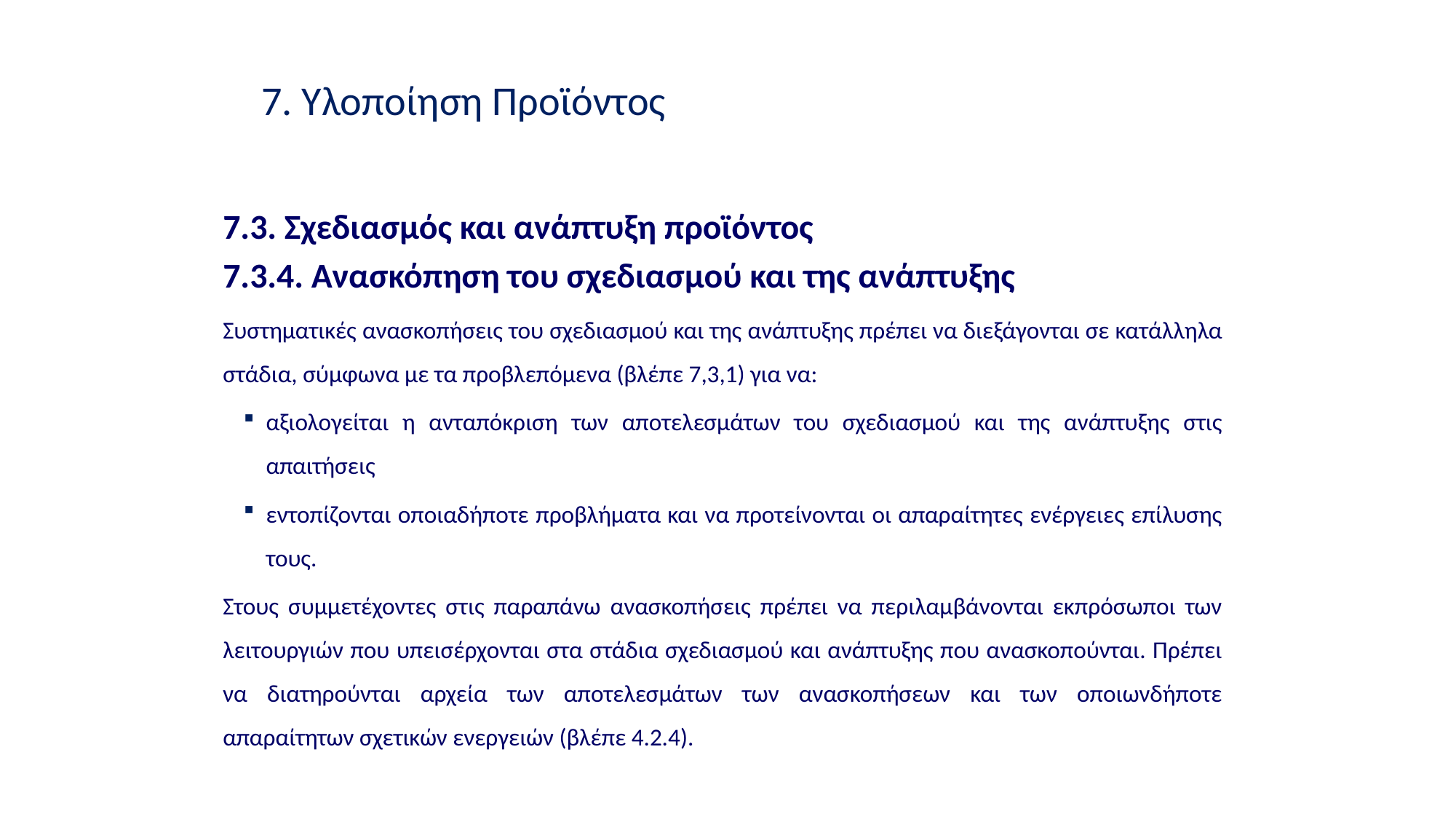

7. Υλοποίηση Προϊόντος
7.3. Σχεδιασμός και ανάπτυξη προϊόντος
7.3.4. Ανασκόπηση του σχεδιασμού και της ανάπτυξης
Συστηματικές ανασκοπήσεις του σχεδιασμού και της ανάπτυξης πρέπει να διεξάγονται σε κατάλληλα στάδια, σύμφωνα με τα προβλεπόμενα (βλέπε 7,3,1) για να:
αξιολογείται η ανταπόκριση των αποτελεσμάτων του σχεδιασμού και της ανάπτυξης στις απαιτήσεις
εντοπίζονται οποιαδήποτε προβλήματα και να προτείνονται οι απαραίτητες ενέργειες επίλυσης τους.
Στους συμμετέχοντες στις παραπάνω ανασκοπήσεις πρέπει να περιλαμβάνονται εκπρόσωποι των λειτουργιών που υπεισέρχονται στα στάδια σχεδιασμού και ανάπτυξης που ανασκοπούνται. Πρέπει να διατηρούνται αρχεία των αποτελεσμάτων των ανασκοπήσεων και των οποιωνδήποτε απαραίτητων σχετικών ενεργειών (βλέπε 4.2.4).